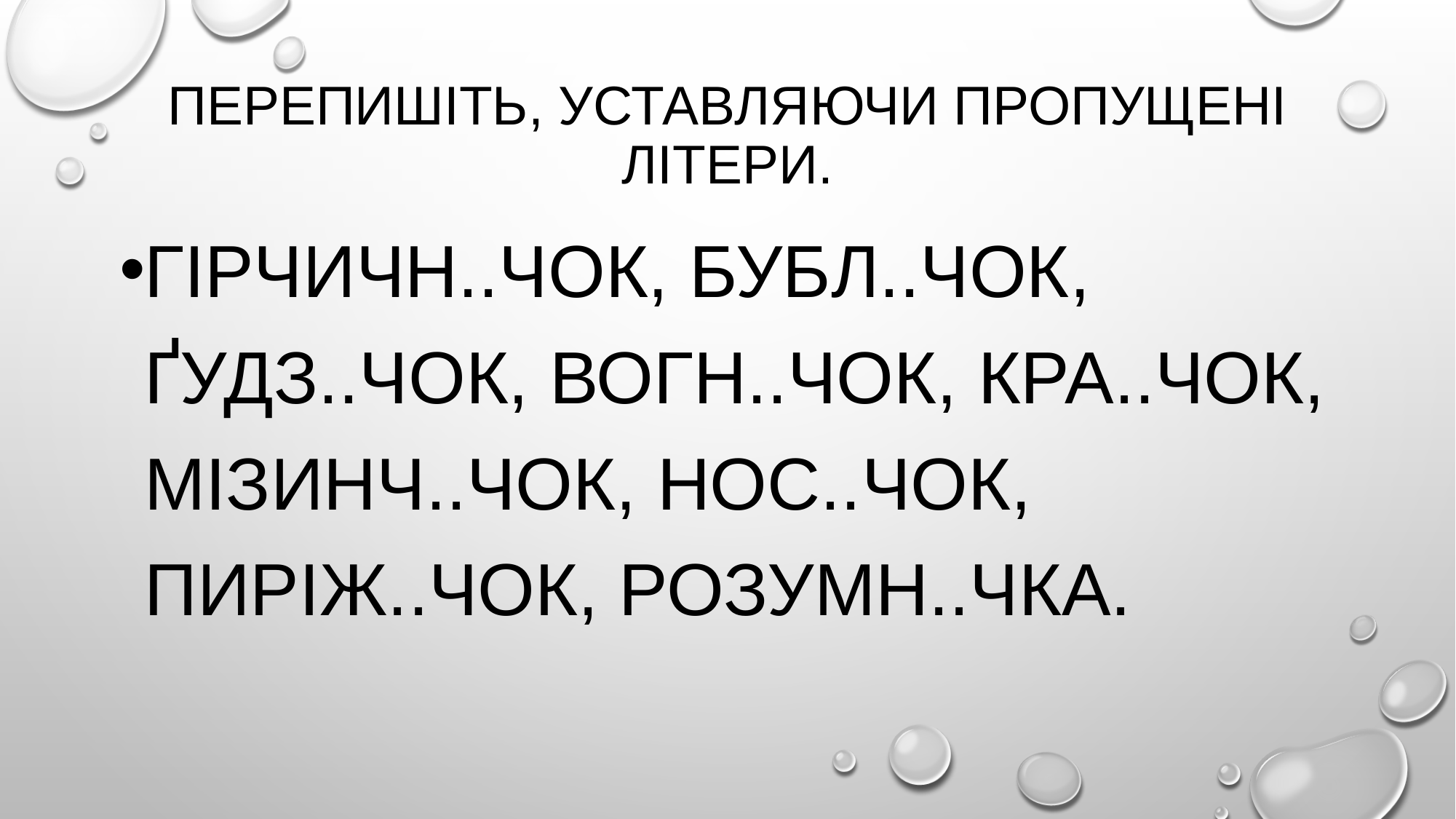

# Перепишіть, уставляючи пропущені літери.
Гірчичн..чок, бубл..чок, ґудз..чок, вогн..чок, кра..чок, мізинч..чок, нос..чок, пиріж..чок, розумн..чка.